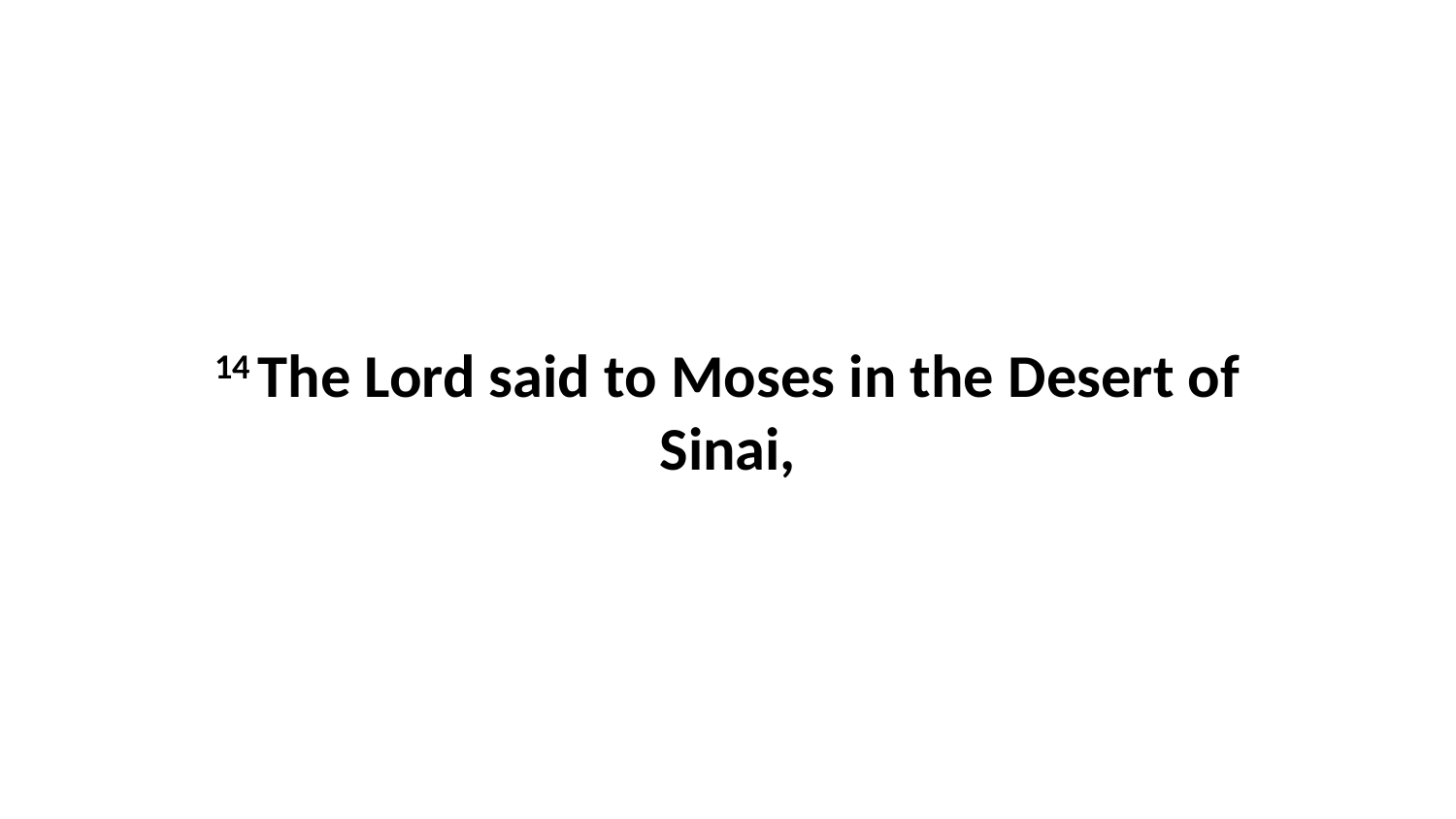

14 The Lord said to Moses in the Desert of Sinai,